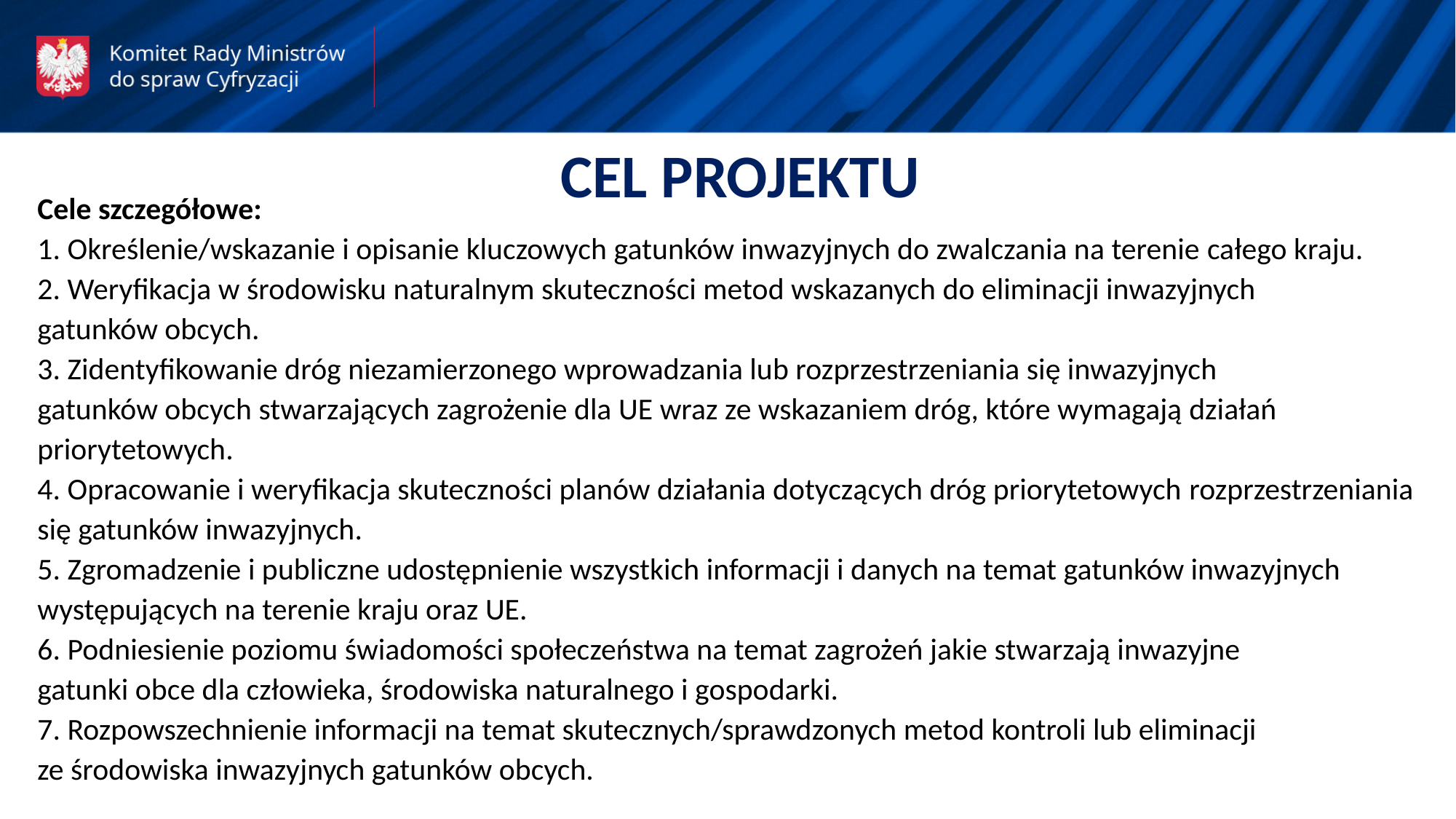

CEL PROJEKTU
Cele szczegółowe:
1. Określenie/wskazanie i opisanie kluczowych gatunków inwazyjnych do zwalczania na terenie całego kraju.
2. Weryfikacja w środowisku naturalnym skuteczności metod wskazanych do eliminacji inwazyjnych
gatunków obcych.
3. Zidentyfikowanie dróg niezamierzonego wprowadzania lub rozprzestrzeniania się inwazyjnych
gatunków obcych stwarzających zagrożenie dla UE wraz ze wskazaniem dróg, które wymagają działań priorytetowych.
4. Opracowanie i weryfikacja skuteczności planów działania dotyczących dróg priorytetowych rozprzestrzeniania się gatunków inwazyjnych.
5. Zgromadzenie i publiczne udostępnienie wszystkich informacji i danych na temat gatunków inwazyjnych występujących na terenie kraju oraz UE.
6. Podniesienie poziomu świadomości społeczeństwa na temat zagrożeń jakie stwarzają inwazyjne
gatunki obce dla człowieka, środowiska naturalnego i gospodarki.
7. Rozpowszechnienie informacji na temat skutecznych/sprawdzonych metod kontroli lub eliminacji
ze środowiska inwazyjnych gatunków obcych.